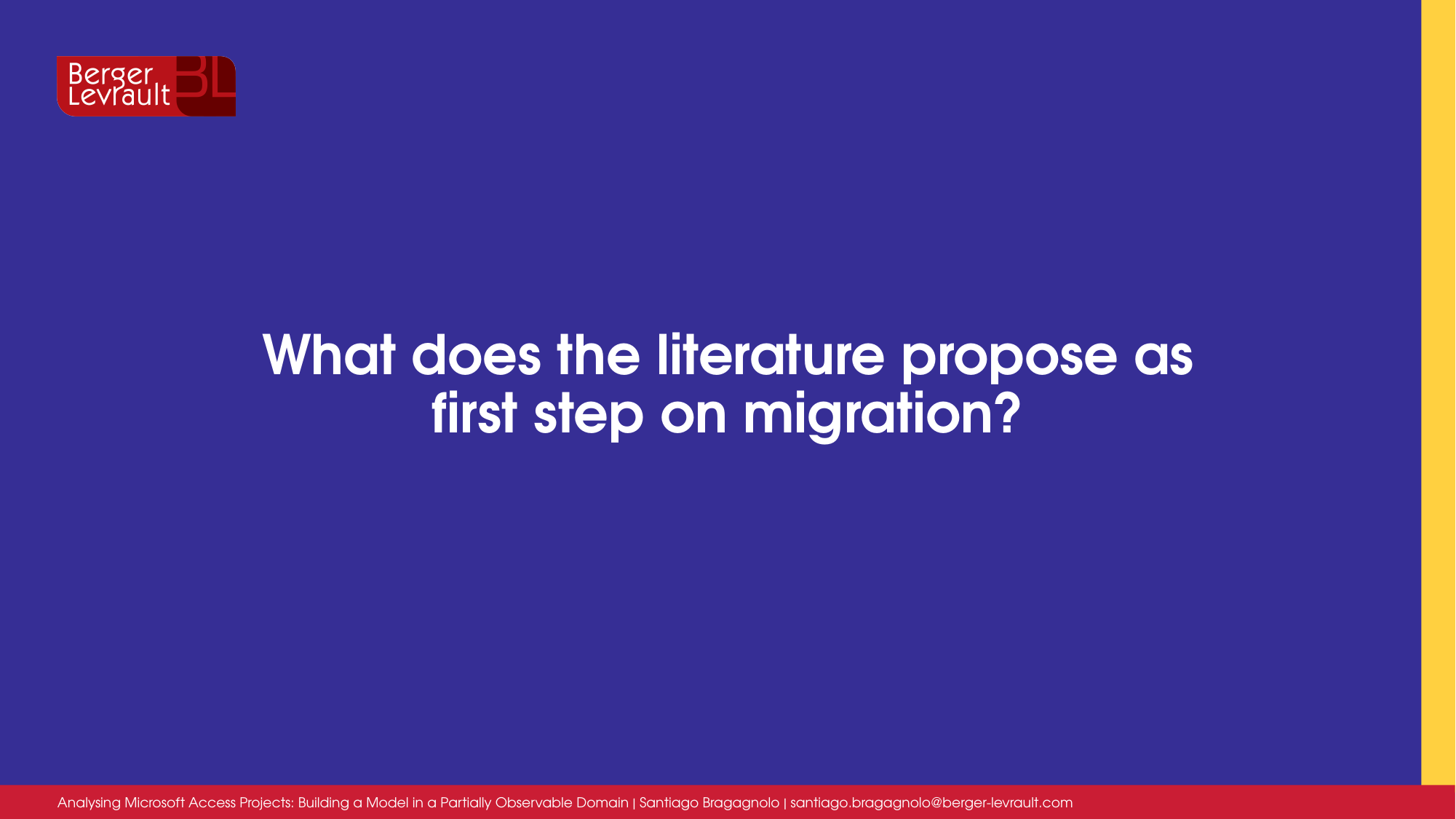

# What does the literature propose as first step on migration?
Analysing Microsoft Access Projects: Building a Model in a Partially Observable Domain | Santiago Bragagnolo | santiago.bragagnolo@berger-levrault.com